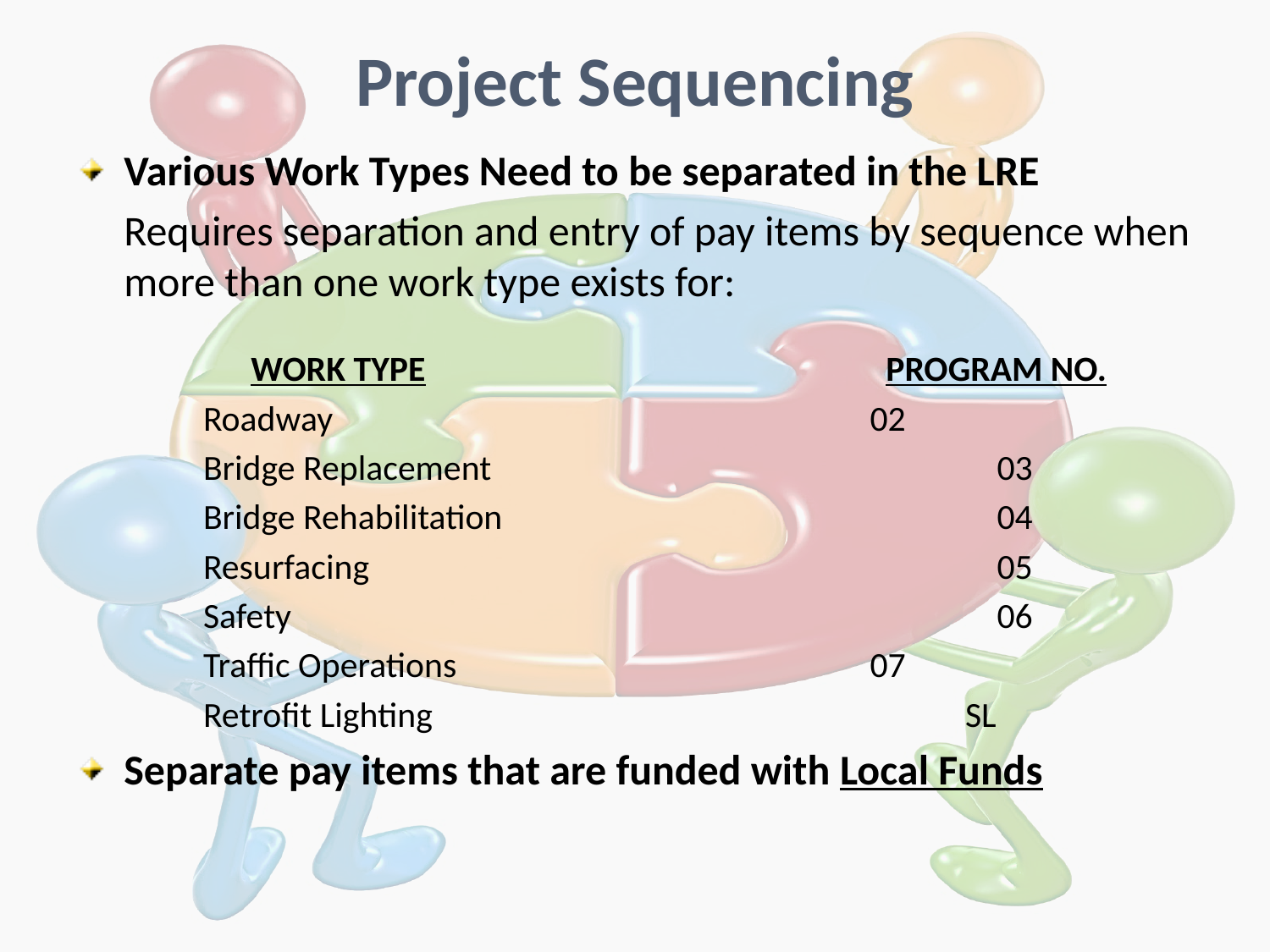

# Project Sequencing
Various Work Types Need to be separated in the LRE
	Requires separation and entry of pay items by sequence when more than one work type exists for:

		WORK TYPE				PROGRAM NO.
Roadway 					02
Bridge Replacement 				03
Bridge Rehabilitation 				04
Resurfacing 					05
Safety 						06
Traffic Operations				07
Retrofit Lighting					SL
Separate pay items that are funded with Local Funds